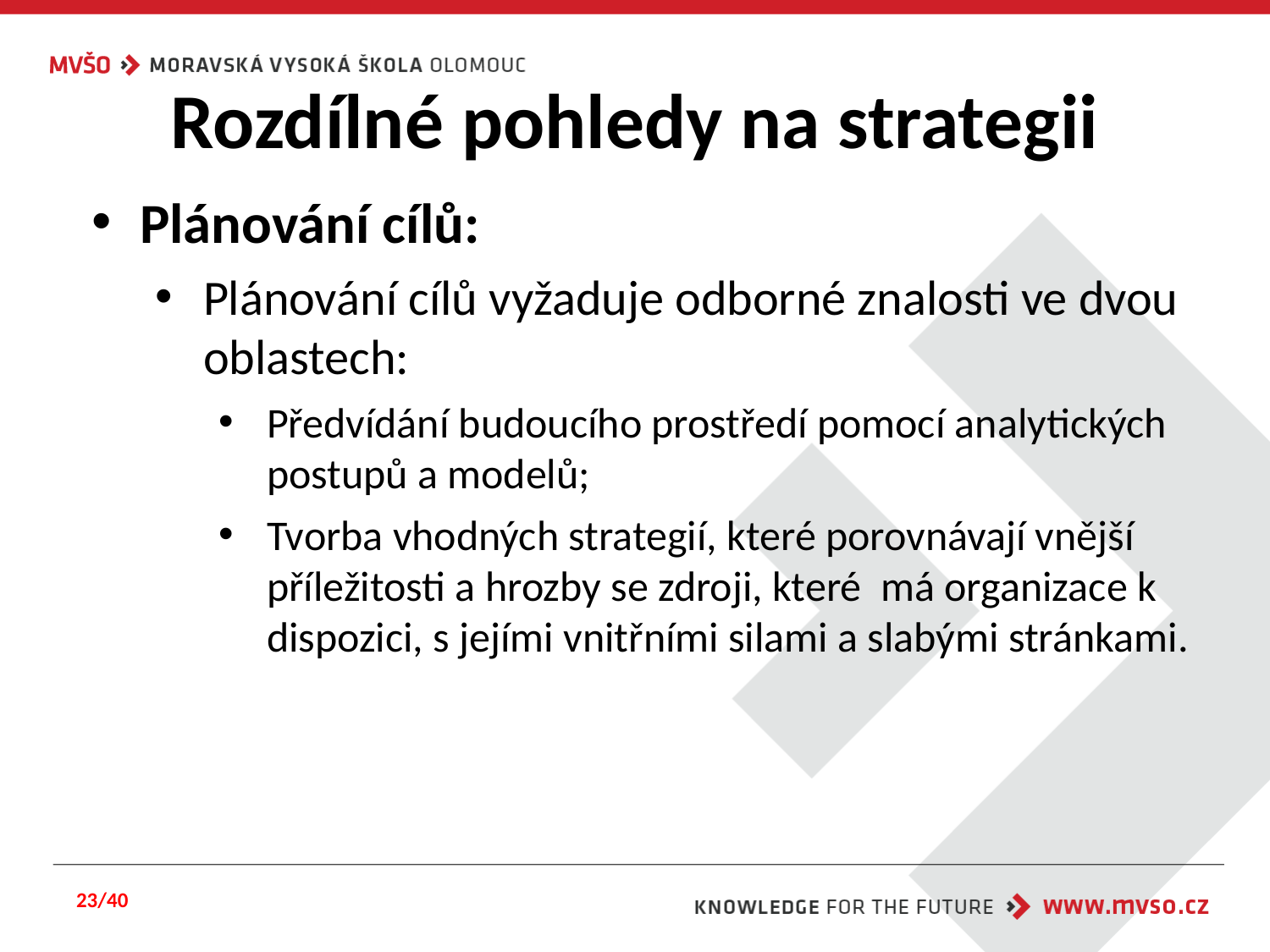

# Rozdílné pohledy na strategii
Plánování cílů:
Plánování cílů vyžaduje odborné znalosti ve dvou oblastech:
Předvídání budoucího prostředí pomocí analytických postupů a modelů;
Tvorba vhodných strategií, které porovnávají vnější příležitosti a hrozby se zdroji, které  má organizace k dispozici, s jejími vnitřními silami a slabými stránkami.

23/40